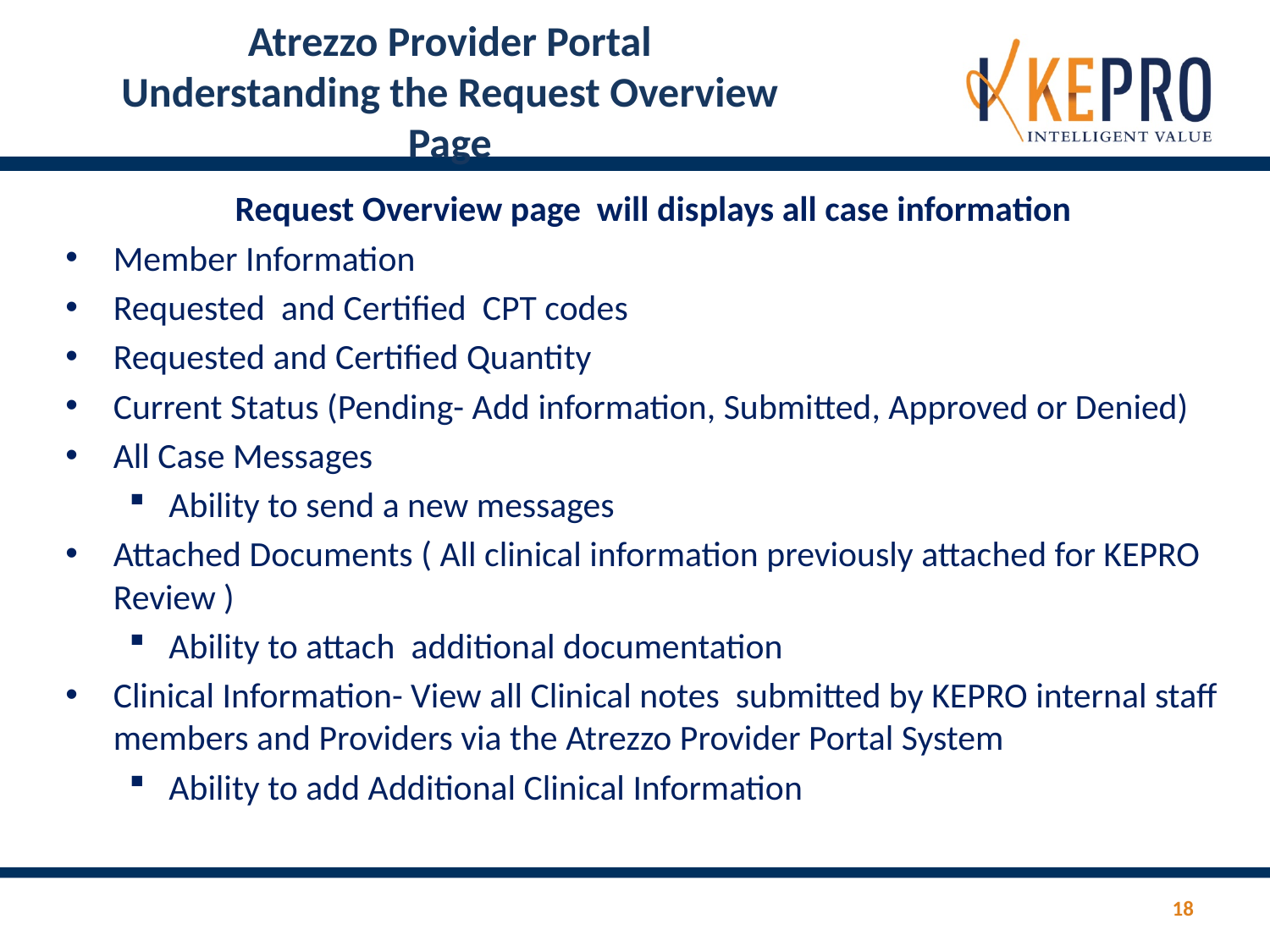

# Atrezzo Provider Portal Understanding the Request Overview Page
Request Overview page  will displays all case information
Member Information
Requested  and Certified  CPT codes
Requested and Certified Quantity
Current Status (Pending- Add information, Submitted, Approved or Denied)
All Case Messages
Ability to send a new messages
Attached Documents ( All clinical information previously attached for KEPRO Review )
Ability to attach  additional documentation
Clinical Information- View all Clinical notes  submitted by KEPRO internal staff members and Providers via the Atrezzo Provider Portal System
Ability to add Additional Clinical Information

18